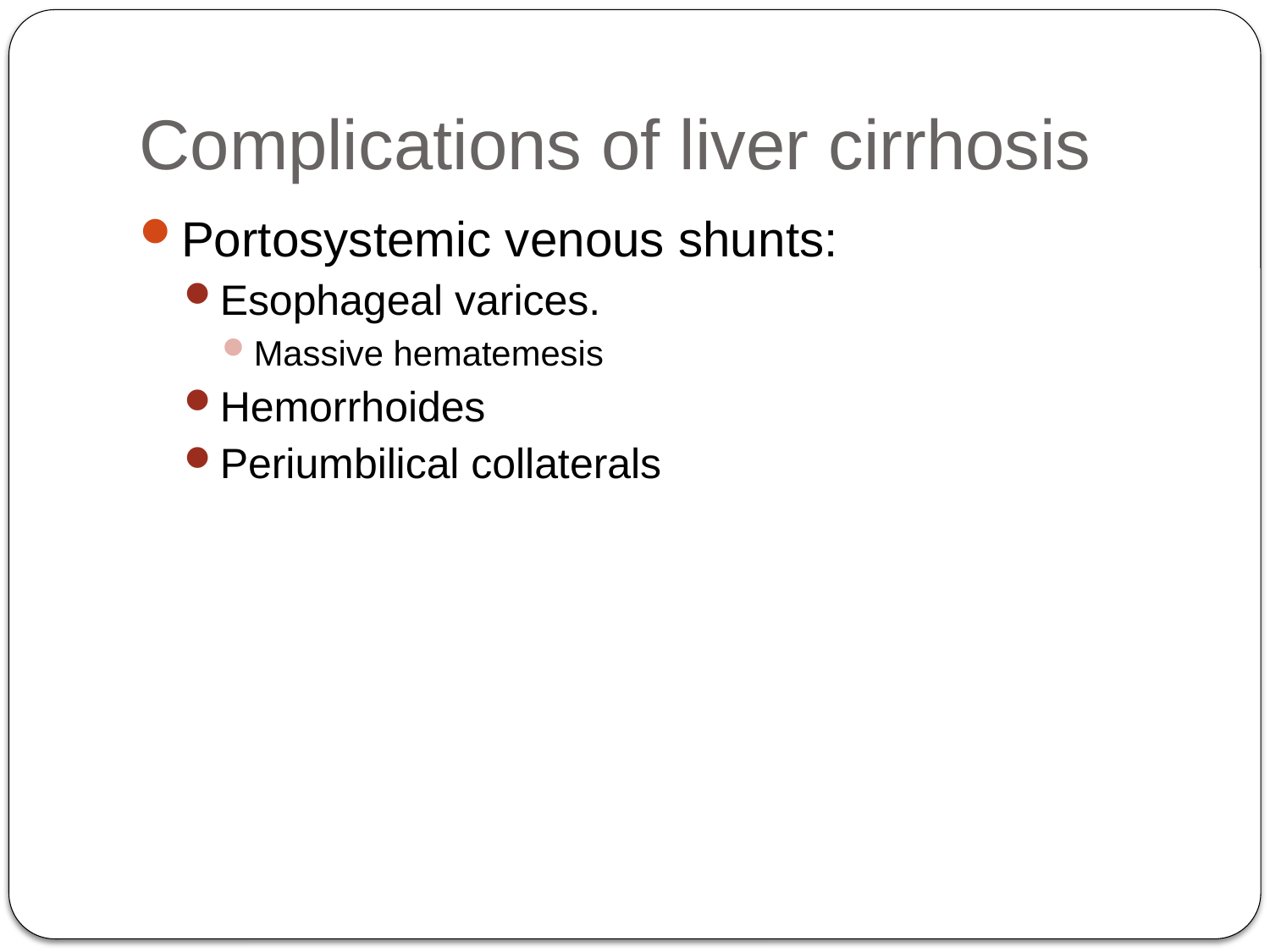

# Complications of liver cirrhosis
Portosystemic venous shunts:
Esophageal varices.
Massive hematemesis
Hemorrhoides
Periumbilical collaterals